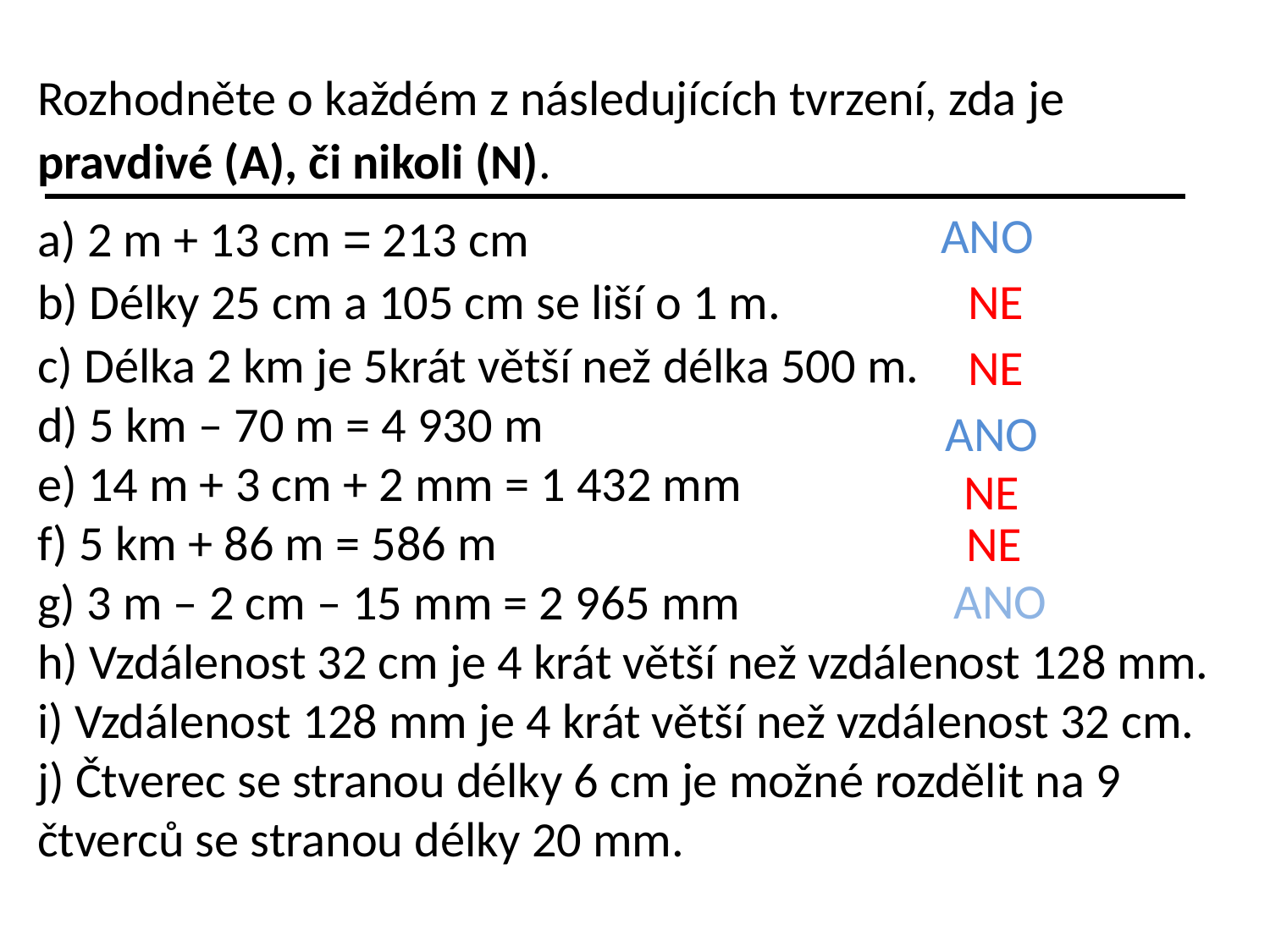

Rozhodněte o každém z následujících tvrzení, zda je pravdivé (A), či nikoli (N).
a) 2 m + 13 cm = 213 cm
b) Délky 25 cm a 105 cm se liší o 1 m.
c) Délka 2 km je 5krát větší než délka 500 m.
d) 5 km – 70 m = 4 930 m
e) 14 m + 3 cm + 2 mm = 1 432 mm
f) 5 km + 86 m = 586 m
g) 3 m – 2 cm – 15 mm = 2 965 mm
h) Vzdálenost 32 cm je 4 krát větší než vzdálenost 128 mm.
i) Vzdálenost 128 mm je 4 krát větší než vzdálenost 32 cm.
j) Čtverec se stranou délky 6 cm je možné rozdělit na 9 čtverců se stranou délky 20 mm.

ANO
NE
NE
ANO
NE
NE
ANO